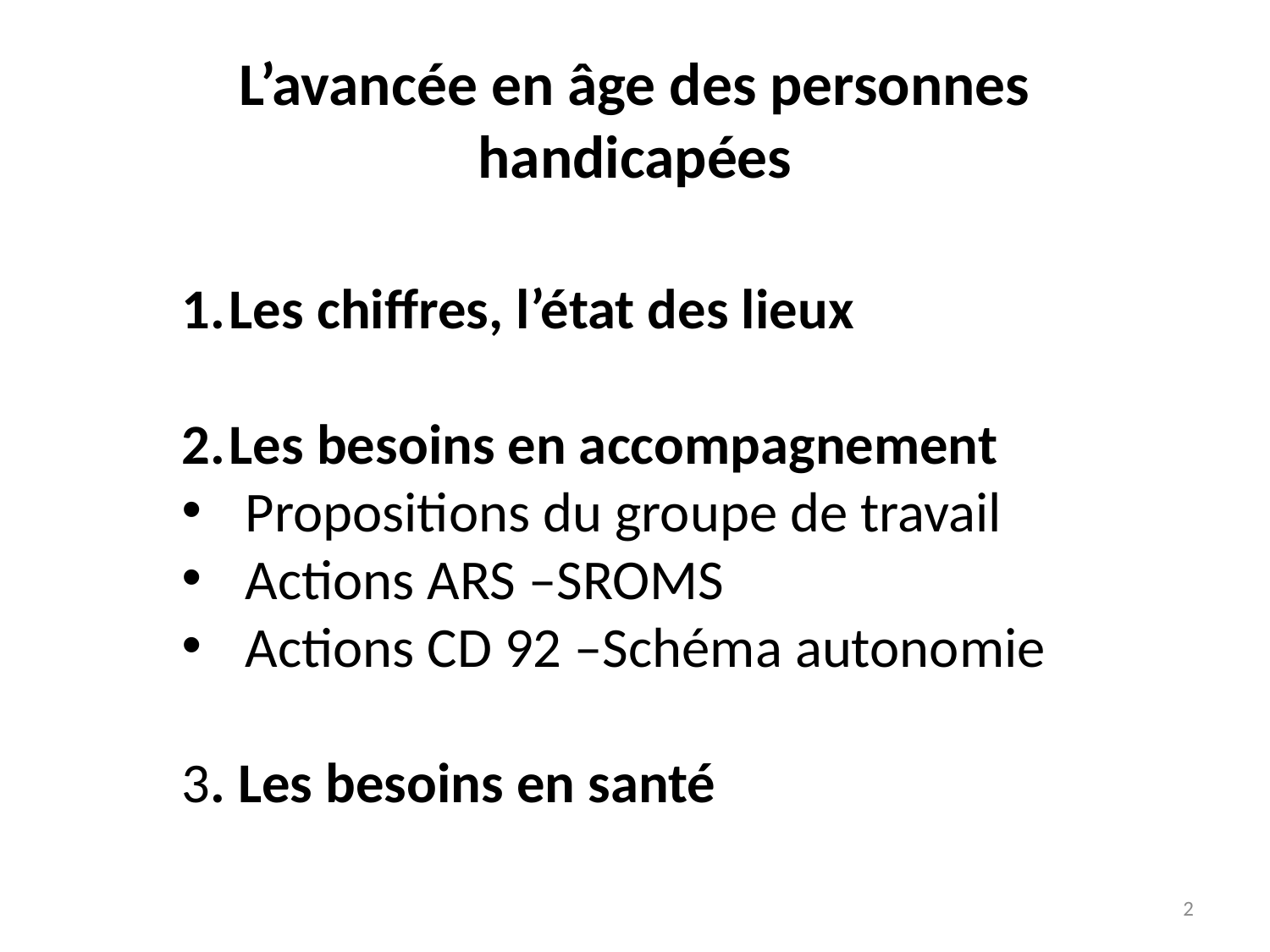

# L’avancée en âge des personnes handicapées
Les chiffres, l’état des lieux

Les besoins en accompagnement
Propositions du groupe de travail
Actions ARS –SROMS
Actions CD 92 –Schéma autonomie

3. Les besoins en santé

,
2